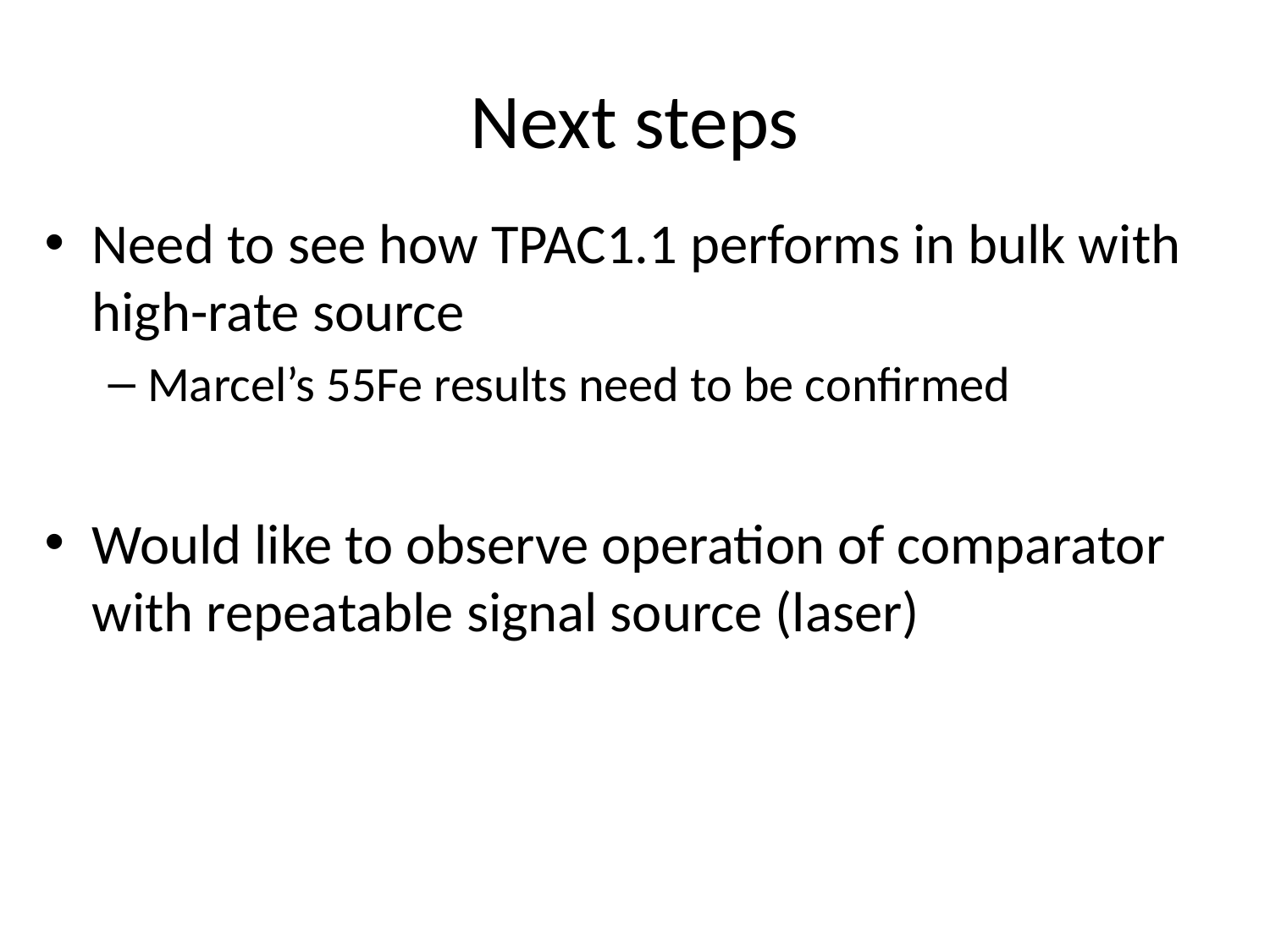

# Next steps
Need to see how TPAC1.1 performs in bulk with high-rate source
Marcel’s 55Fe results need to be confirmed

Would like to observe operation of comparator with repeatable signal source (laser)